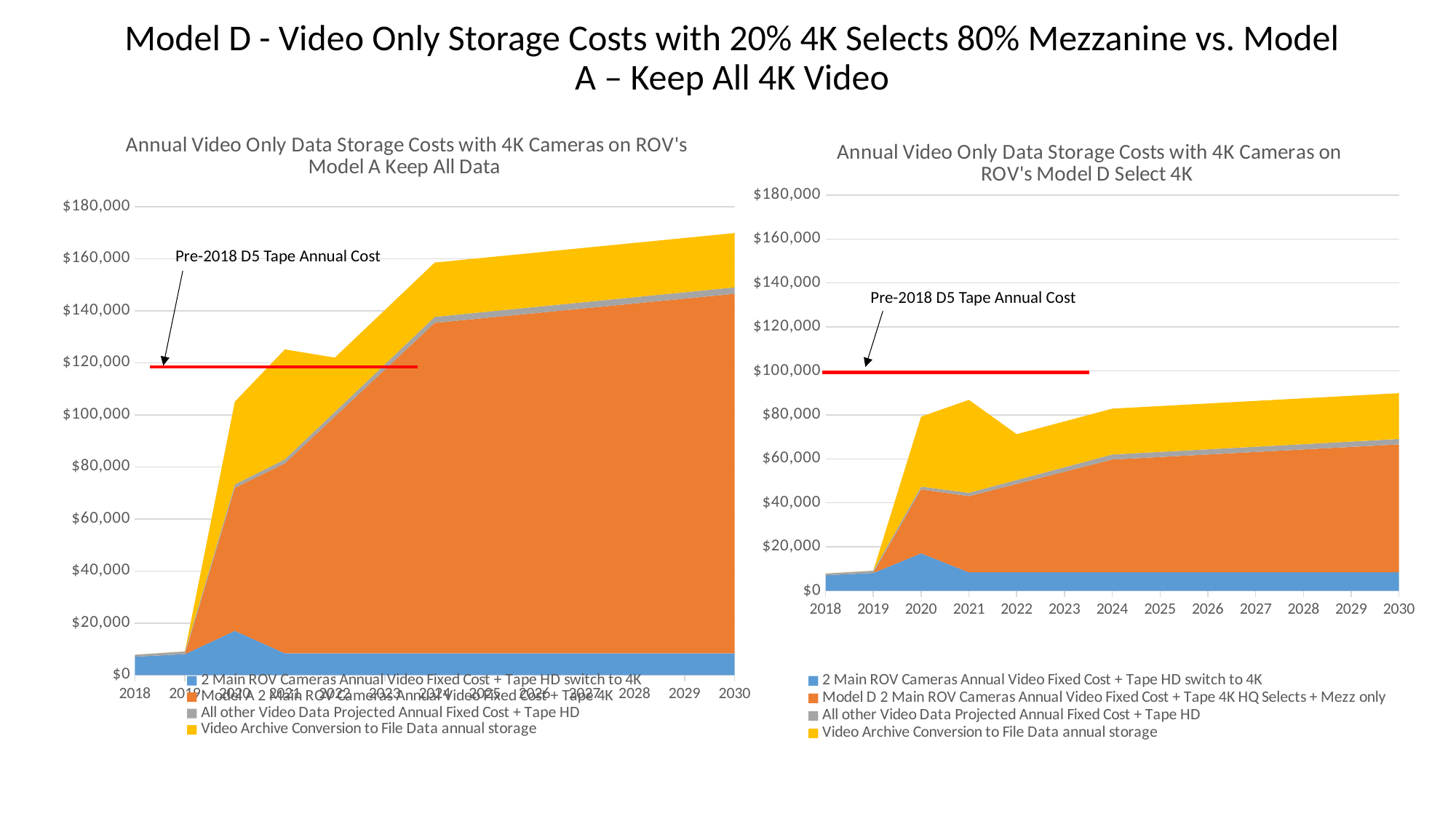

# Model D - Video Only Storage Costs with 20% 4K Selects 80% Mezzanine vs. Model A – Keep All 4K Video

### Chart: Annual Video Only Data Storage Costs with 4K Cameras on ROV's Model A Keep All Data

| Category | 2 Main ROV Cameras Annual Video Fixed Cost + Tape HD switch to 4K | Model A 2 Main ROV Cameras Annual Video Fixed Cost + Tape 4K | All other Video Data Projected Annual Fixed Cost + Tape HD | Video Archive Conversion to File Data annual storage  |
|---|---|---|---|---|
| 2018 | 7069.552941176471 | 0.0 | 785.5058823529412 | 0.0 |
| 2019 | 8077.438588235296 | 0.0 | 1034.9567058823527 | 0.0 |
| 2020 | 17034.33017647059 | 54953.99152941177 | 1289.6895294117644 | 31833.808068705883 |
| 2021 | 8406.18317647059 | 72955.11105882353 | 1544.422352941176 | 42261.516196411765 |
| 2022 | 8406.18317647059 | 90956.23058823531 | 1799.155176470588 | 20855.416255411765 |
| 2023 | 8406.18317647059 | 108957.35011764706 | 2053.888 | 20855.416255411765 |
| 2024 | 8406.18317647059 | 126958.46964705881 | 2308.6208235294116 | 20855.416255411765 |
| 2025 | 8406.18317647059 | 128822.08757053196 | 2334.9927752766725 | 20855.416255411765 |
| 2026 | 8406.18317647059 | 130685.70549400509 | 2361.364727023934 | 20855.416255411765 |
| 2027 | 8406.18317647059 | 132549.3234174782 | 2387.736678771195 | 20855.416255411765 |
| 2028 | 8406.18317647059 | 134412.94134095134 | 2414.1086305184563 | 20855.416255411765 |
| 2029 | 8406.18317647059 | 136276.55926442446 | 2440.480582265717 | 20855.416255411765 |
| 2030 | 8406.18317647059 | 138140.17718789756 | 2466.852534012978 | 20855.416255411765 |

### Chart: Annual Video Only Data Storage Costs with 4K Cameras on ROV's Model D Select 4K

| Category | 2 Main ROV Cameras Annual Video Fixed Cost + Tape HD switch to 4K | Model D 2 Main ROV Cameras Annual Video Fixed Cost + Tape 4K HQ Selects + Mezz only | All other Video Data Projected Annual Fixed Cost + Tape HD | Video Archive Conversion to File Data annual storage  |
|---|---|---|---|---|
| 2018 | 7069.552941176471 | 0.0 | 785.5058823529412 | 0.0 |
| 2019 | 8077.438588235296 | 0.0 | 1034.9567058823527 | 0.0 |
| 2020 | 17034.33017647059 | 29065.948235294116 | 1289.6895294117644 | 31833.808068705883 |
| 2021 | 8406.18317647059 | 34616.43247058823 | 1544.422352941176 | 42261.516196411765 |
| 2022 | 8406.18317647059 | 40166.91670588236 | 1799.155176470588 | 20855.416255411765 |
| 2023 | 8406.18317647059 | 45717.400941176464 | 2053.888 | 20855.416255411765 |
| 2024 | 8406.18317647059 | 51267.885176470576 | 2308.6208235294116 | 20855.416255411765 |
| 2025 | 8406.18317647059 | 52417.232610145074 | 2334.9927752766725 | 20855.416255411765 |
| 2026 | 8406.18317647059 | 53566.58004381958 | 2361.364727023934 | 20855.416255411765 |
| 2027 | 8406.18317647059 | 54715.927477494064 | 2387.736678771195 | 20855.416255411765 |
| 2028 | 8406.18317647059 | 55865.274911168555 | 2414.1086305184563 | 20855.416255411765 |
| 2029 | 8406.18317647059 | 57014.62234484304 | 2440.480582265717 | 20855.416255411765 |
| 2030 | 8406.18317647059 | 58163.96977851752 | 2466.852534012978 | 20855.416255411765 |
Pre-2018 D5 Tape Annual Cost
Pre-2018 D5 Tape Annual Cost